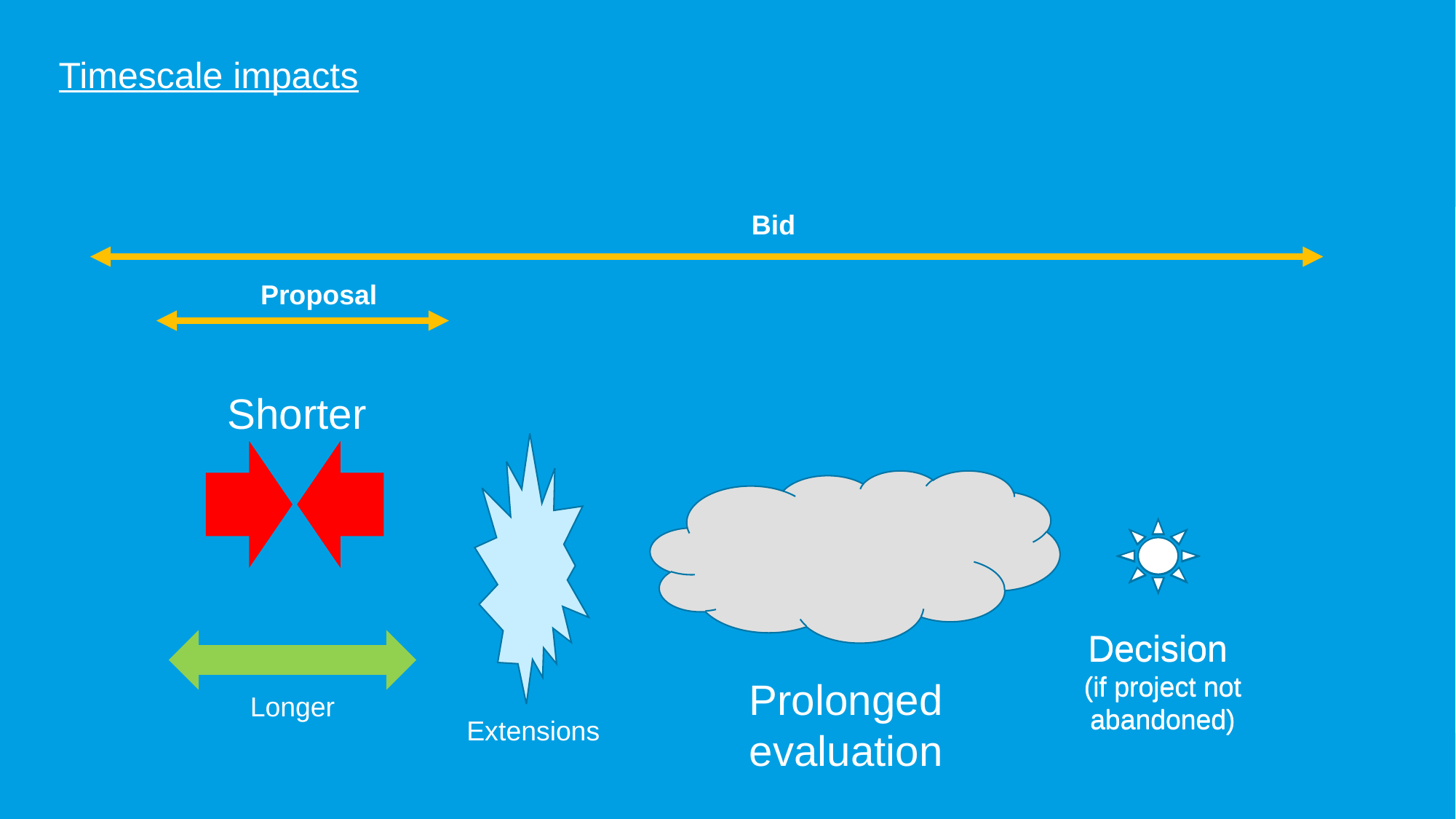

Timescale impacts
Bid
Proposal
Shorter

Decision
(if project not abandoned)
Decision
(if project not abandoned)

Prolonged evaluation
Longer
Extensions